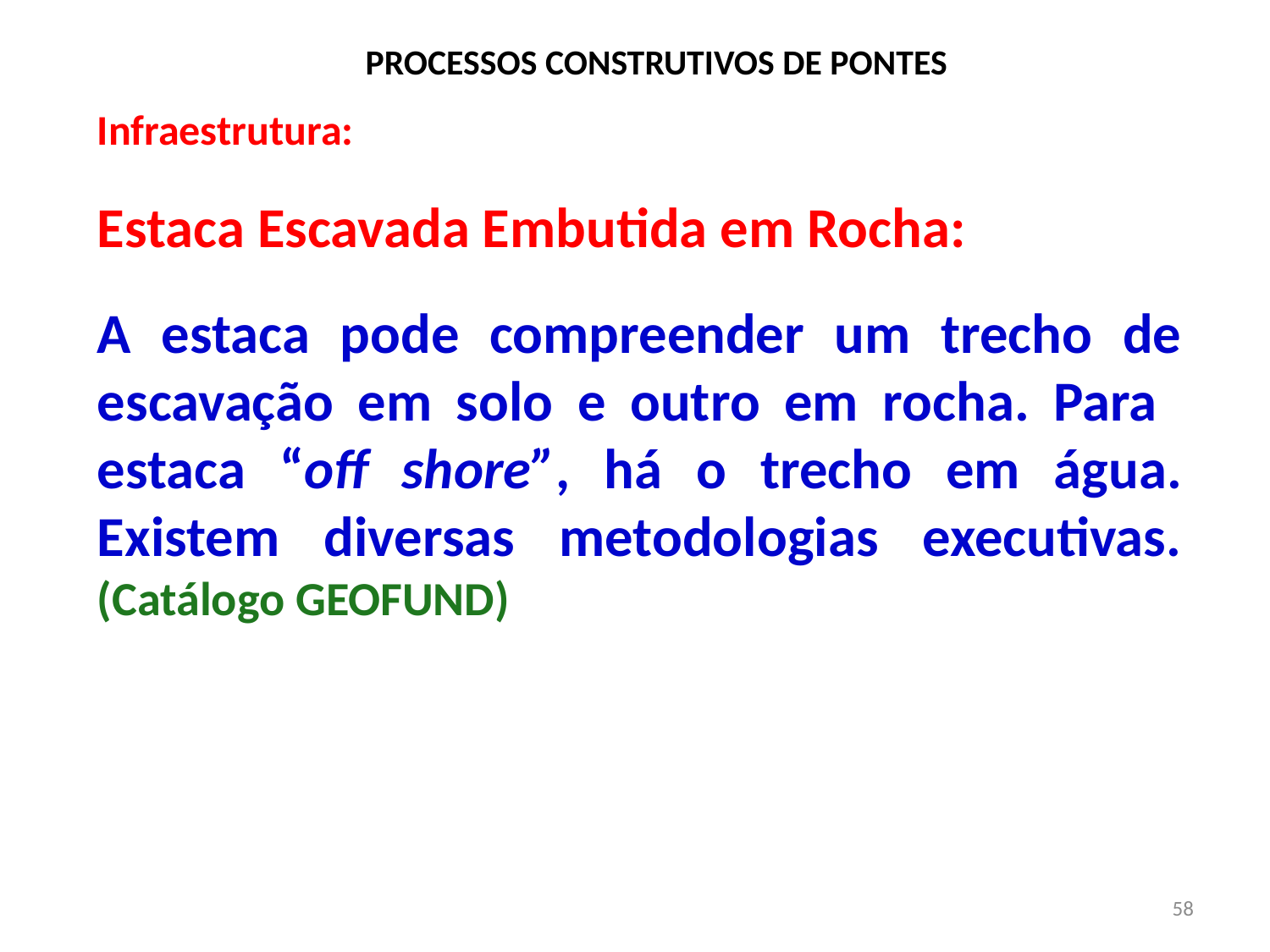

# PROCESSOS CONSTRUTIVOS DE PONTES
Infraestrutura:

Estaca Escavada Embutida em Rocha:

A estaca pode compreender um trecho de escavação em solo e outro em rocha. Para  estaca “off shore”, há o trecho em água. Existem diversas metodologias executivas. (Catálogo GEOFUND)
58